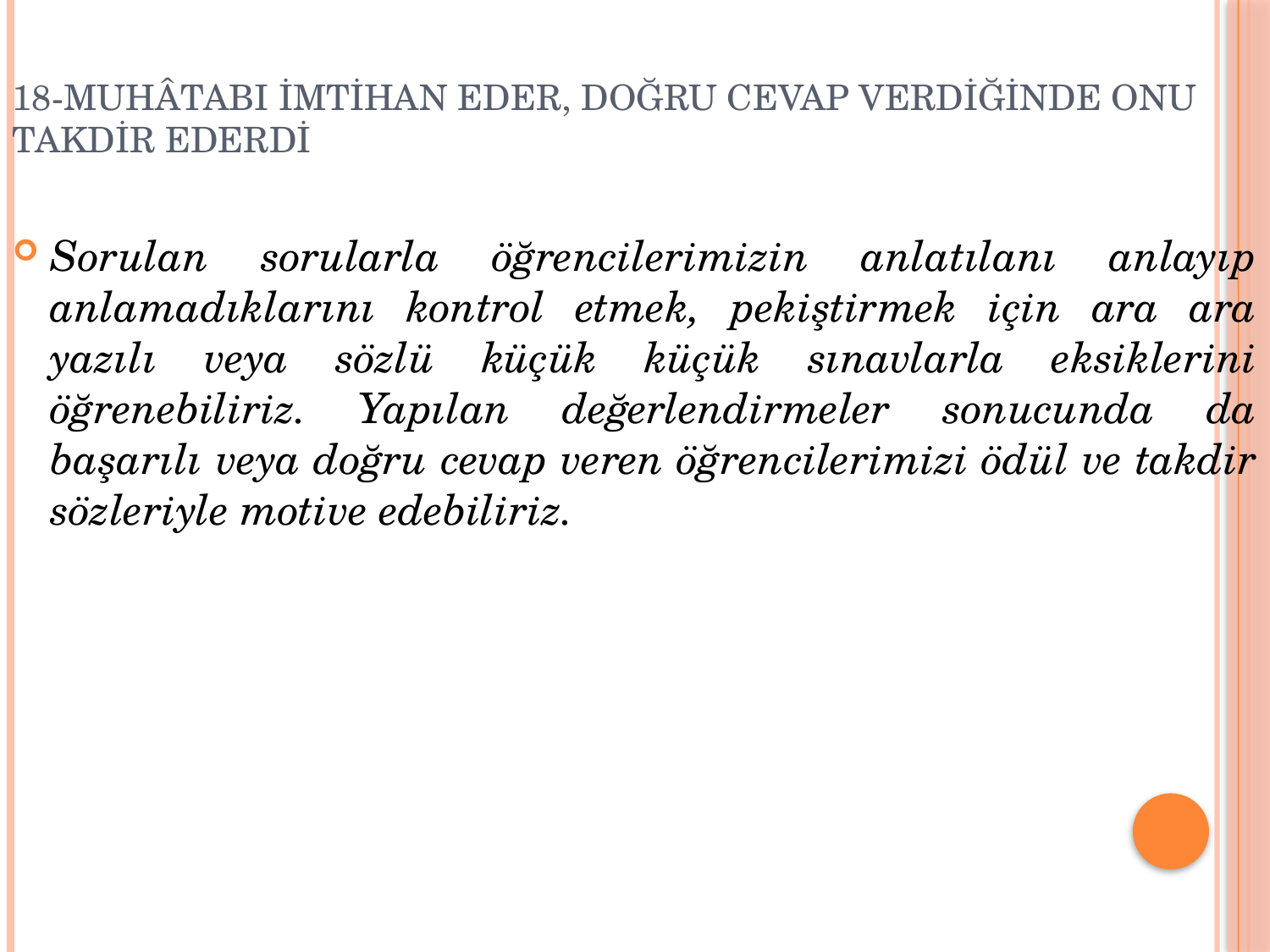

# 18-MUHÂTABI İMTİHAN EDER, DOĞRU CEVAP VERDİĞİNDE ONU TAKDİR EDERDİ
Sorulan sorularla öğrencilerimizin anlatılanı anlayıp anlamadıklarını kontrol etmek, pekiştirmek için ara ara yazılı veya sözlü küçük küçük sınavlarla eksiklerini öğrenebiliriz. Yapılan değerlendirmeler sonucunda da başarılı veya doğru cevap veren öğrencilerimizi ödül ve takdir sözleriyle motive edebiliriz.